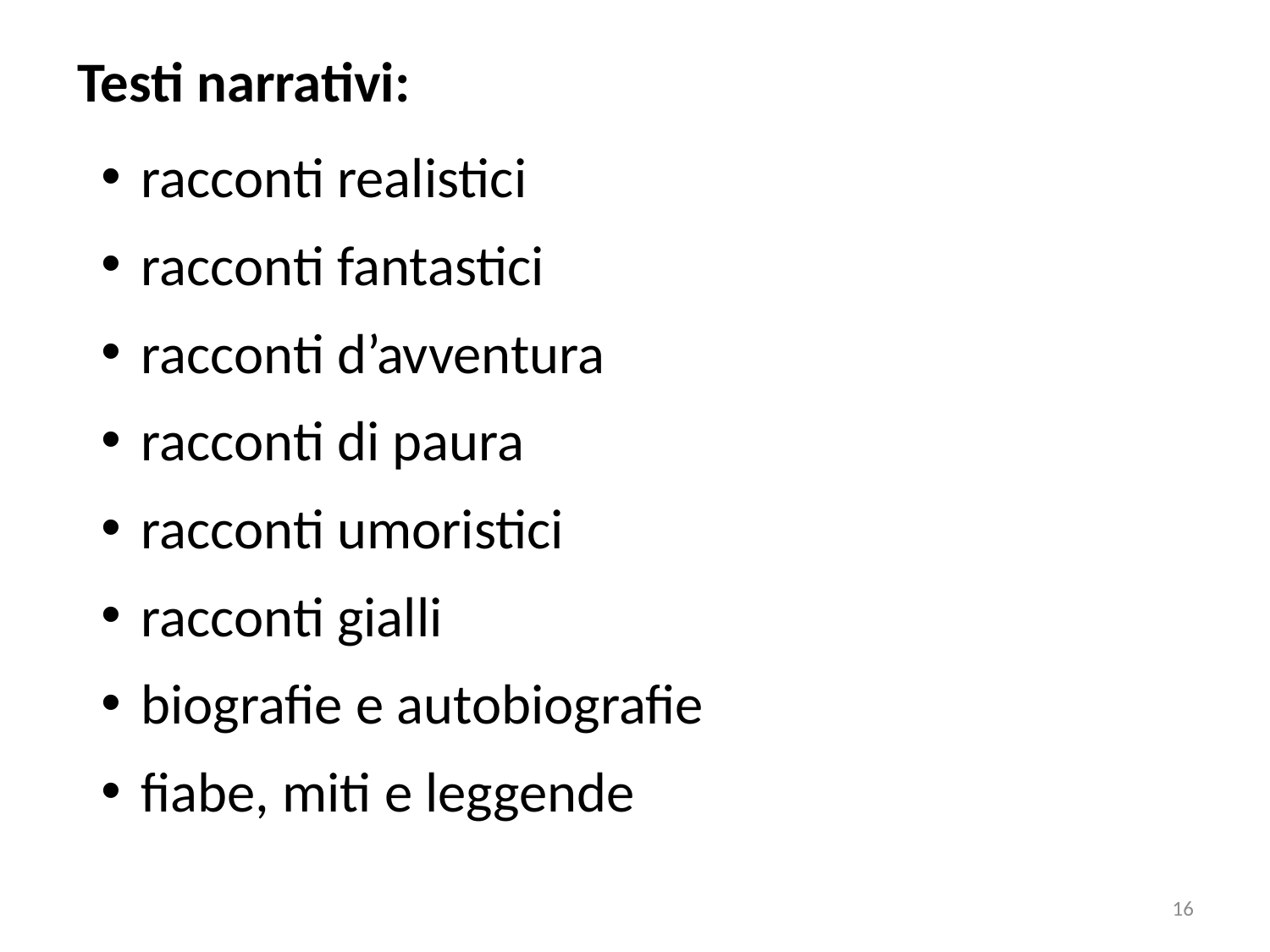

# Testi narrativi:
racconti realistici
racconti fantastici
racconti d’avventura
racconti di paura
racconti umoristici
racconti gialli
biografie e autobiografie
fiabe, miti e leggende

16